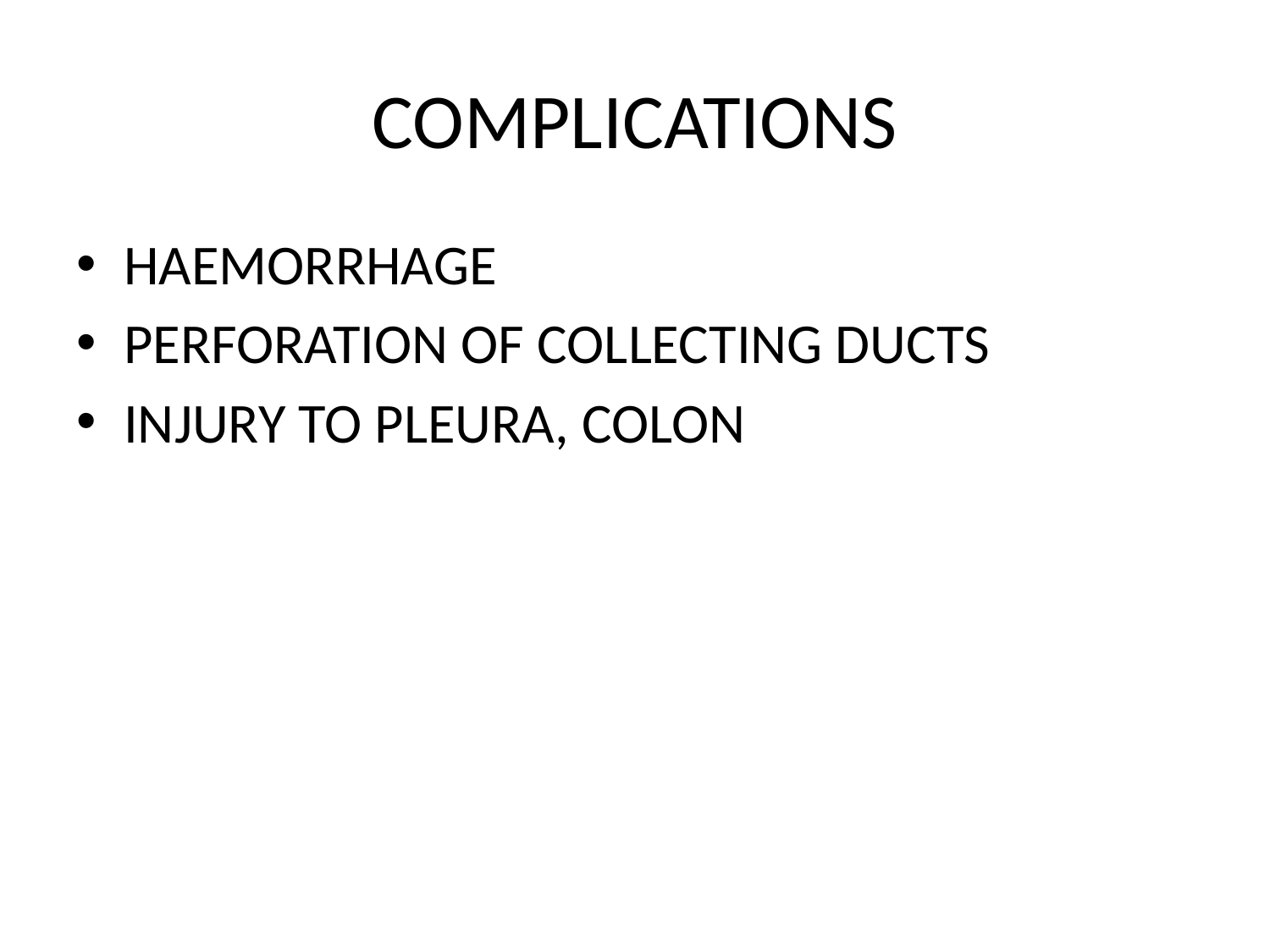

# COMPLICATIONS
HAEMORRHAGE
PERFORATION OF COLLECTING DUCTS
INJURY TO PLEURA, COLON